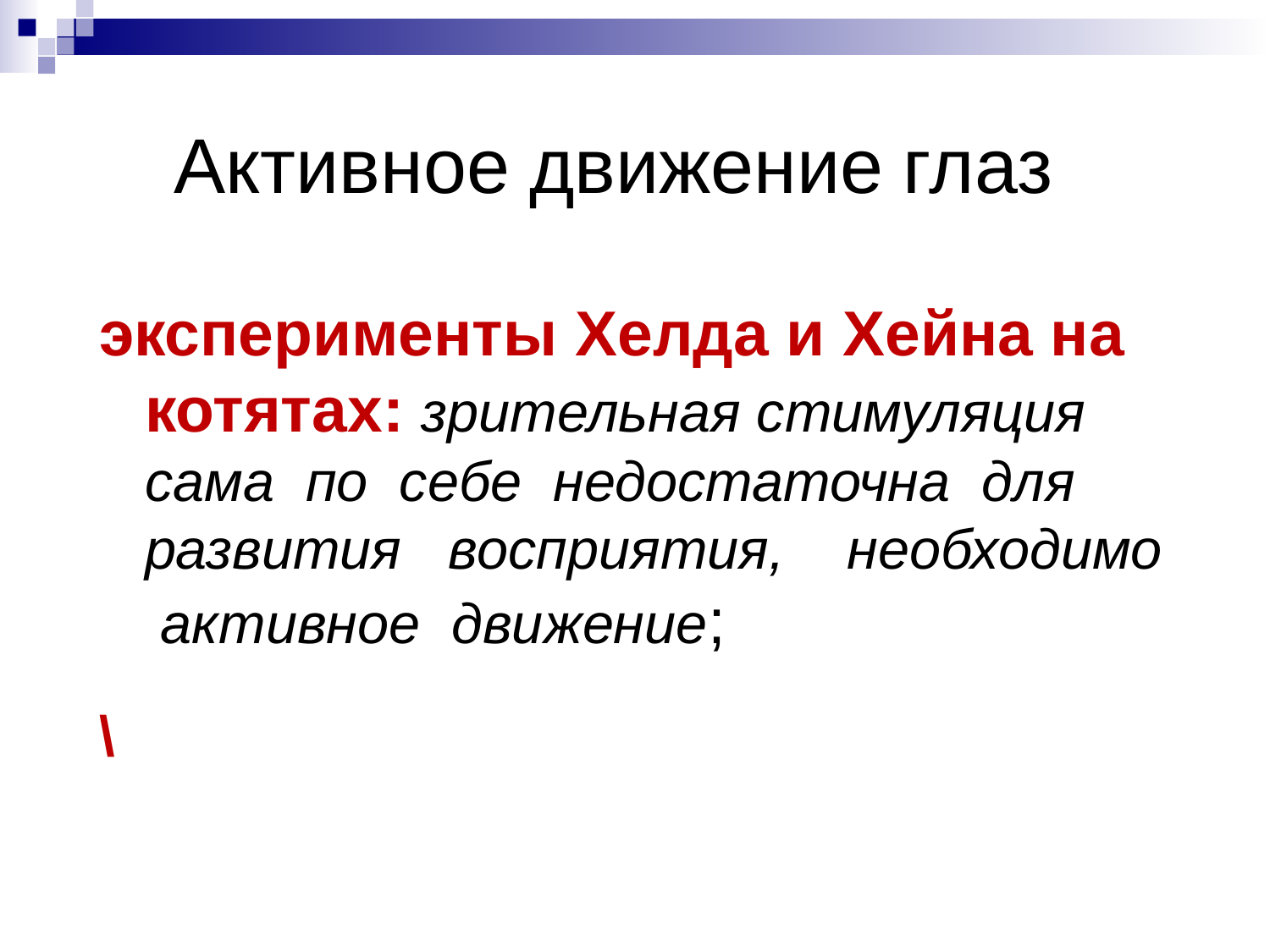

Активное движение глаз
эксперименты Хелда и Хейна на котятах: зрительная стимуляция   сама  по  себе  недостаточна  для     развития   восприятия,    необходимо    активное  движение;

\